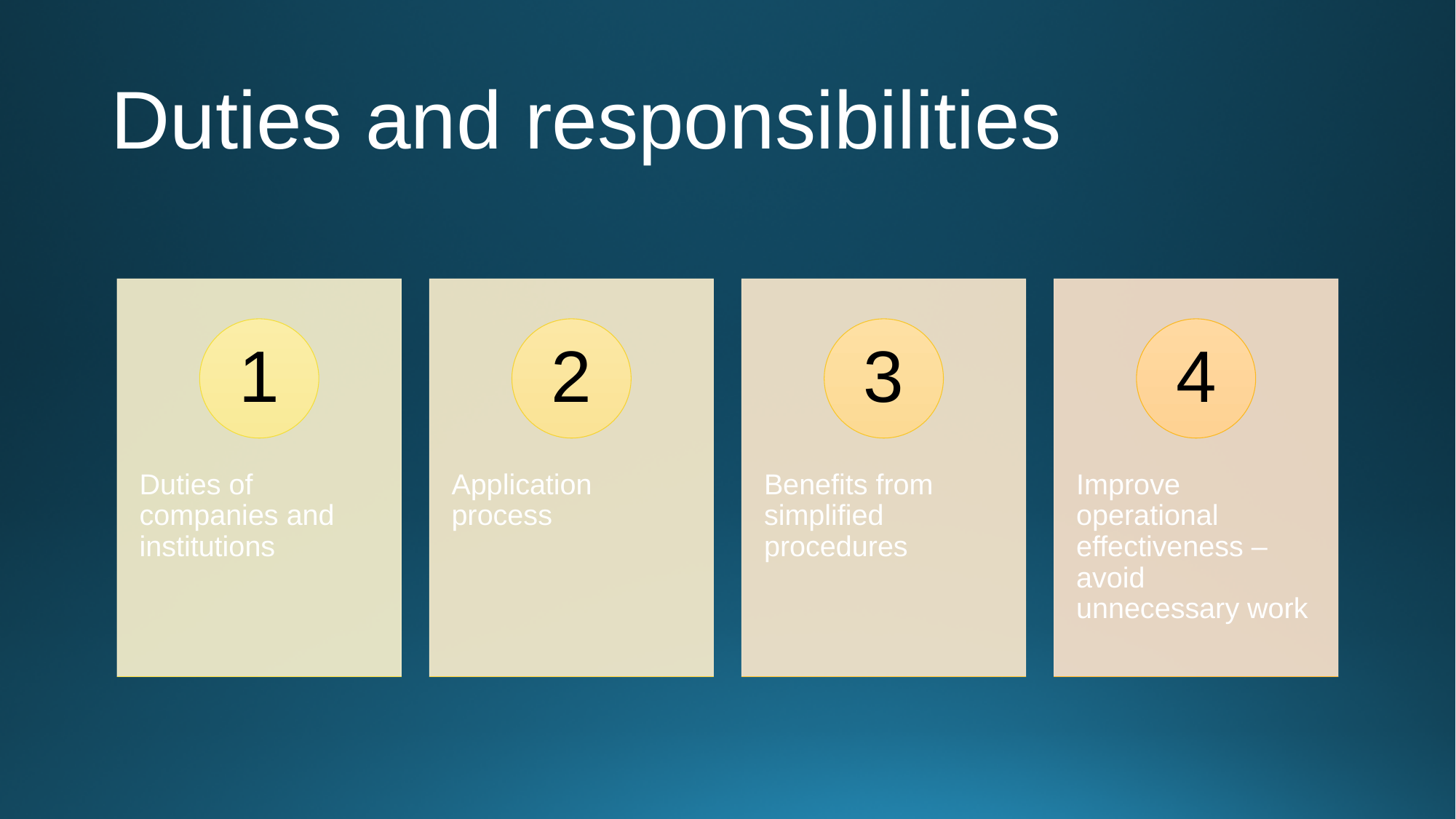

# Duties and responsibilities
Duties of companies and institutions
1
Application process
2
Benefits from simplified procedures
3
Improve operational effectiveness – avoid unnecessary work
4